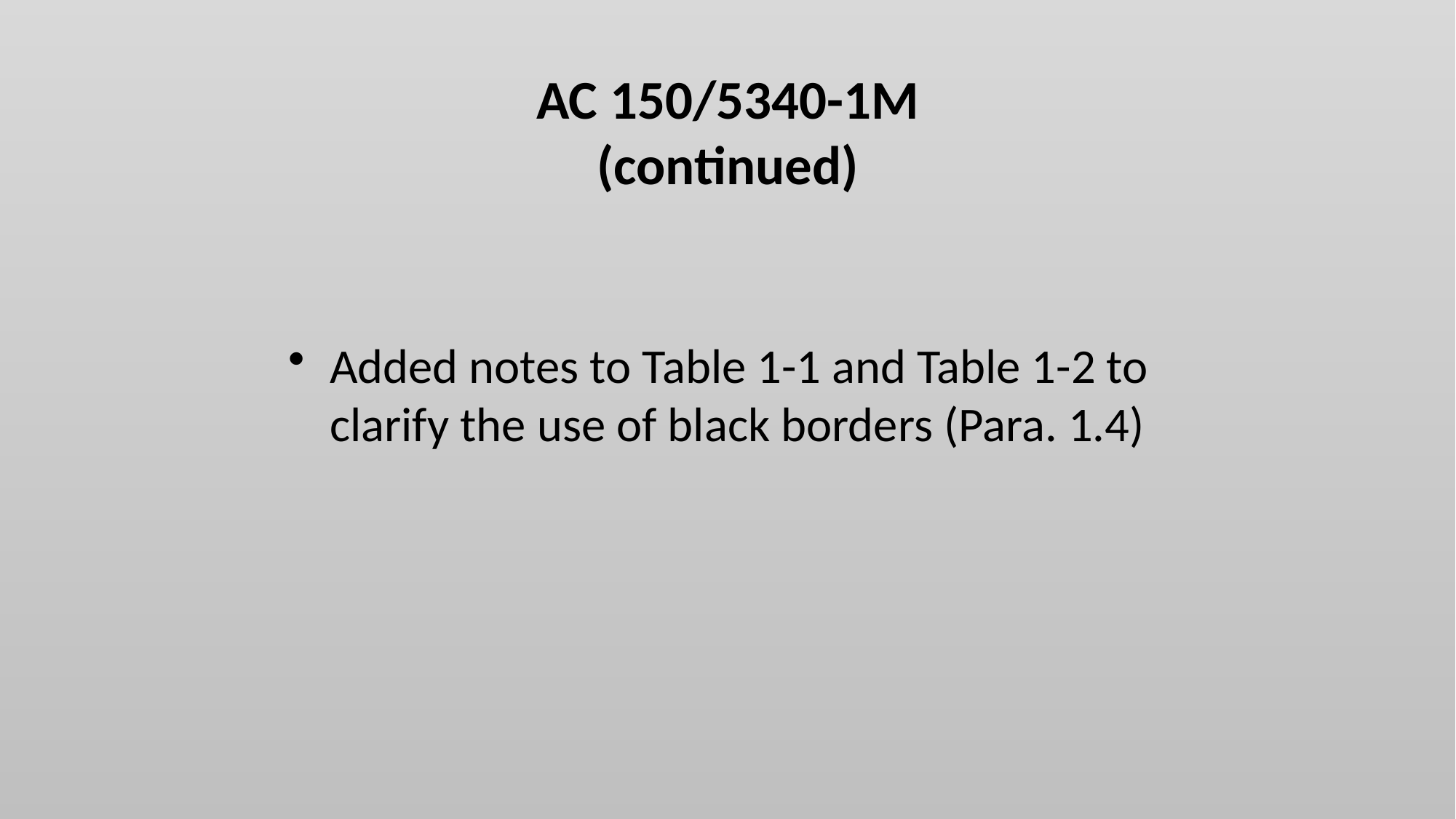

AC 150/5340-1M
(continued)
Added notes to Table 1-1 and Table 1-2 to clarify the use of black borders (Para. 1.4)